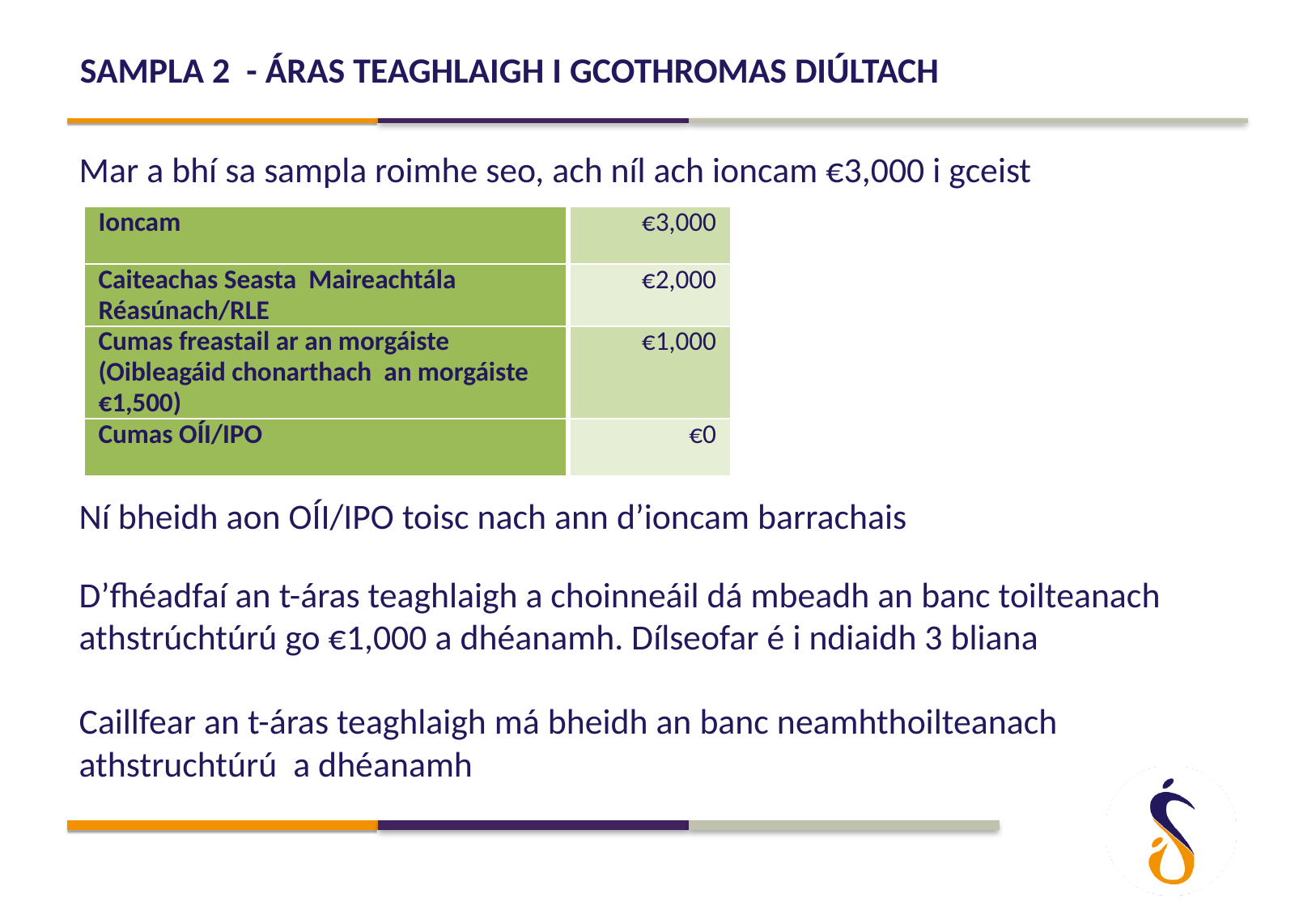

Sampla 2  - áras teaghlaigh i gcothromas diúltach
Mar a bhí sa sampla roimhe seo, ach níl ach ioncam €3,000 i gceist

Ní bheidh aon OÍI/IPO toisc nach ann d’ioncam barrachais

D’fhéadfaí an t-áras teaghlaigh a choinneáil dá mbeadh an banc toilteanach athstrúchtúrú go €1,000 a dhéanamh. Dílseofar é i ndiaidh 3 bliana

Caillfear an t-áras teaghlaigh má bheidh an banc neamhthoilteanach athstruchtúrú  a dhéanamh
| Ioncam | €3,000 |
| --- | --- |
| Caiteachas Seasta Maireachtála Réasúnach/RLE | €2,000 |
| Cumas freastail ar an morgáiste (Oibleagáid chonarthach an morgáiste €1,500) | €1,000 |
| Cumas OÍI/IPO | €0 |